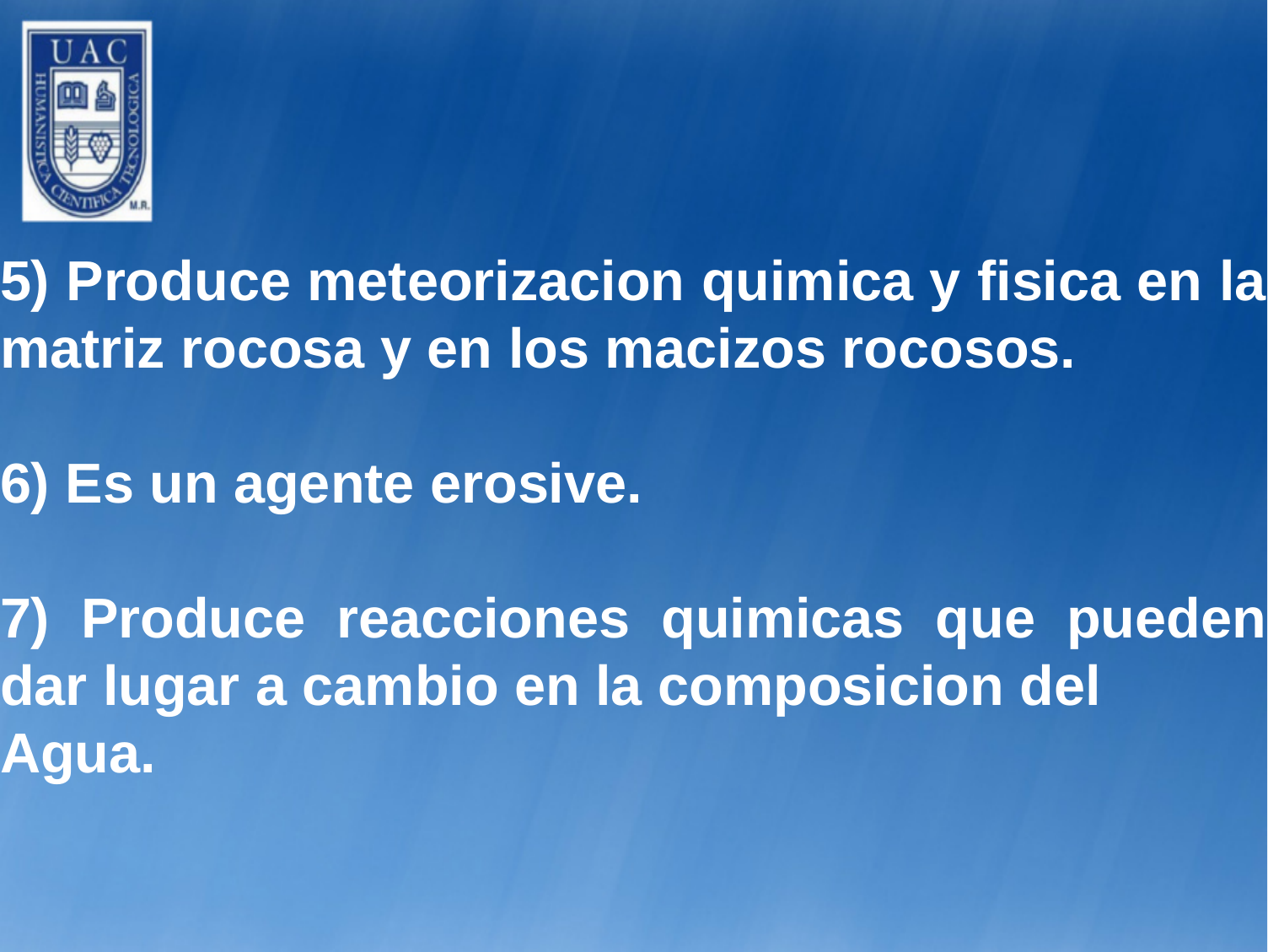

5) Produce meteorizacion quimica y fisica en la matriz rocosa y en los macizos rocosos.

6) Es un agente erosive.

7) Produce reacciones quimicas que pueden dar lugar a cambio en la composicion del
Agua.